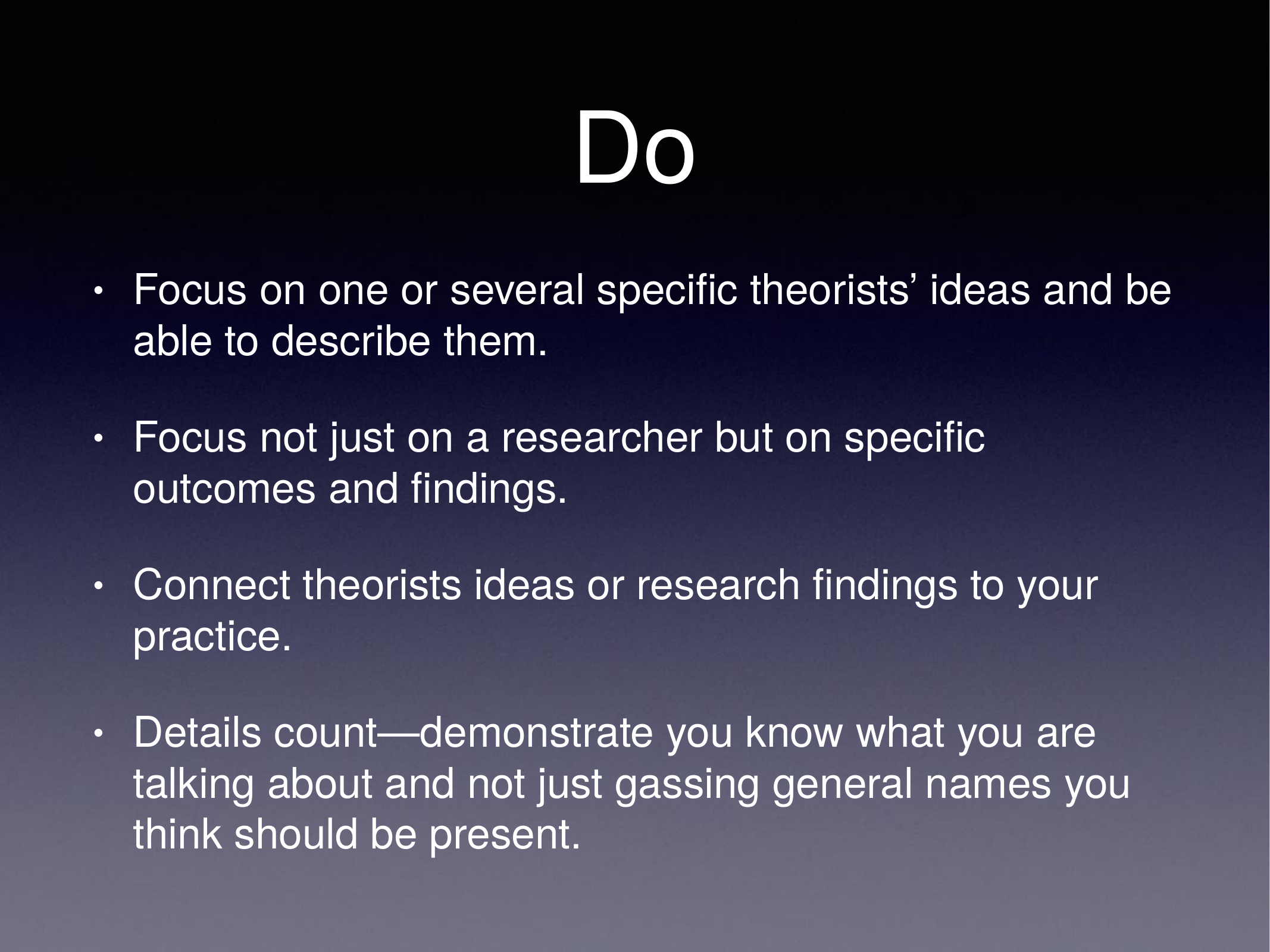

# Do
Focus on one or several specific theorists’ ideas and be able to describe them.
Focus not just on a researcher but on specific outcomes and findings.
Connect theorists ideas or research findings to your practice.
Details count—demonstrate you know what you are talking about and not just gassing general names you think should be present.